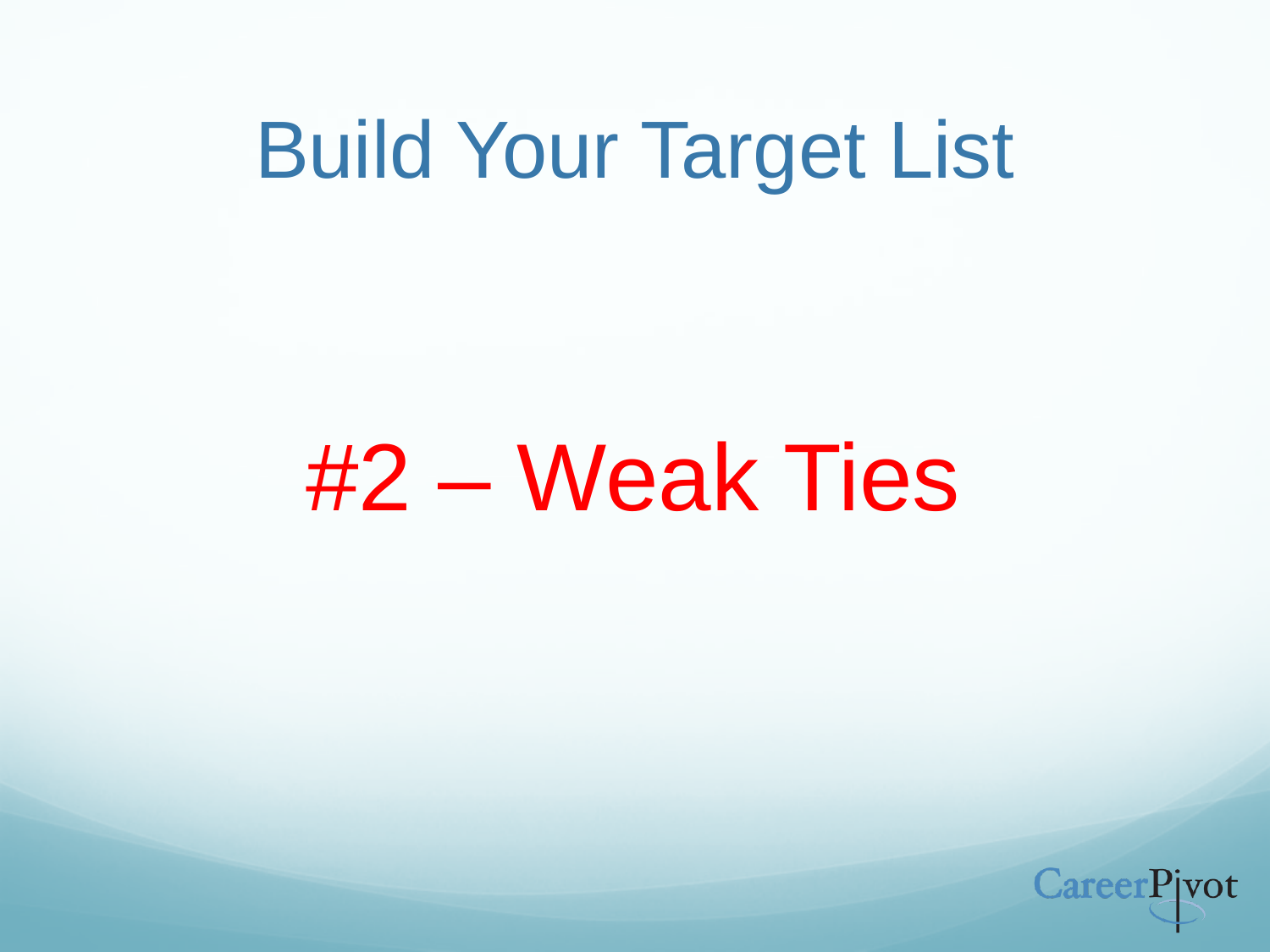

# Build Your Target List
#2 – Weak Ties